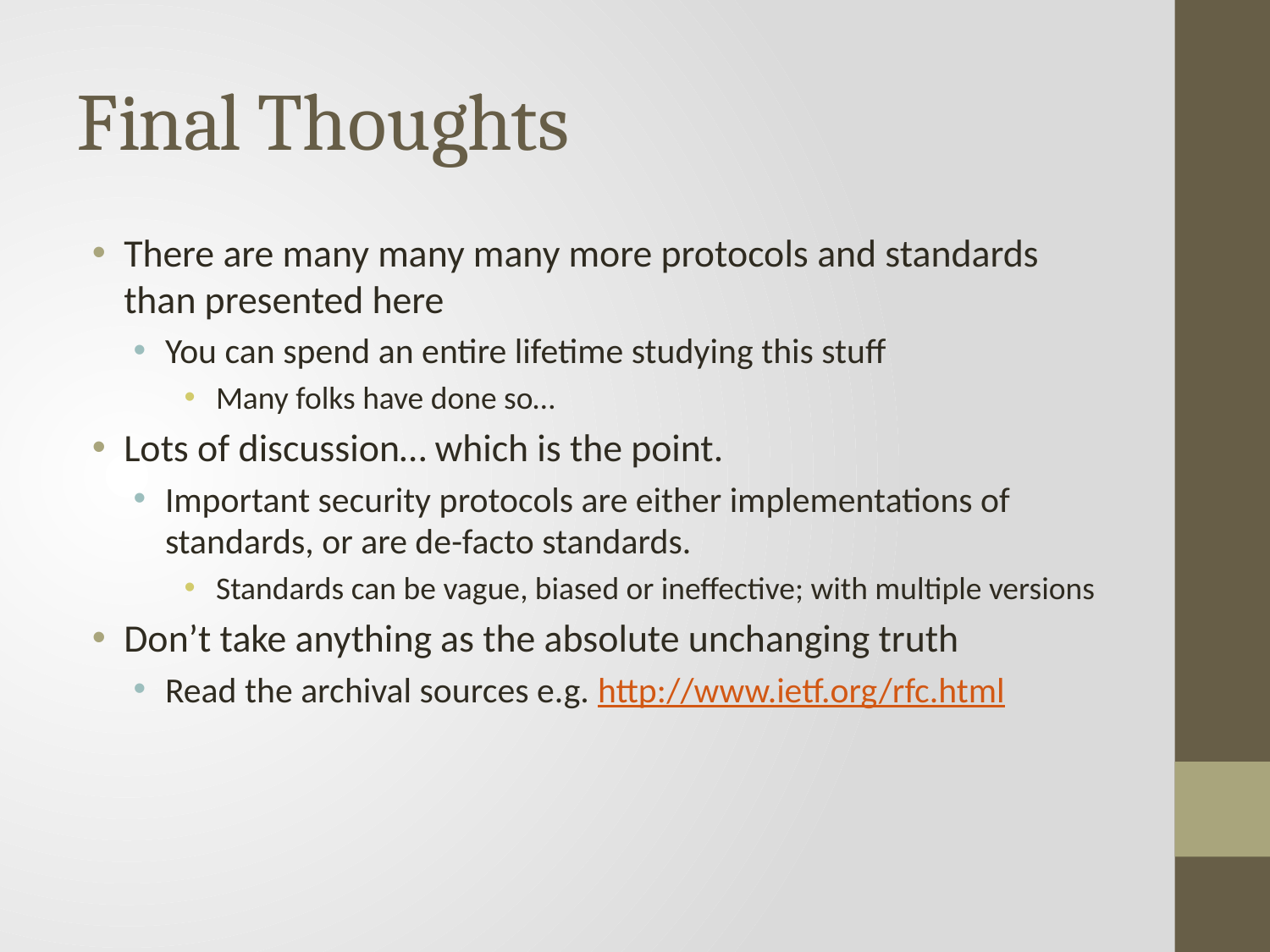

# Final Thoughts
There are many many many more protocols and standards than presented here
You can spend an entire lifetime studying this stuff
Many folks have done so…
Lots of discussion… which is the point.
Important security protocols are either implementations of standards, or are de-facto standards.
Standards can be vague, biased or ineffective; with multiple versions
Don’t take anything as the absolute unchanging truth
Read the archival sources e.g. http://www.ietf.org/rfc.html